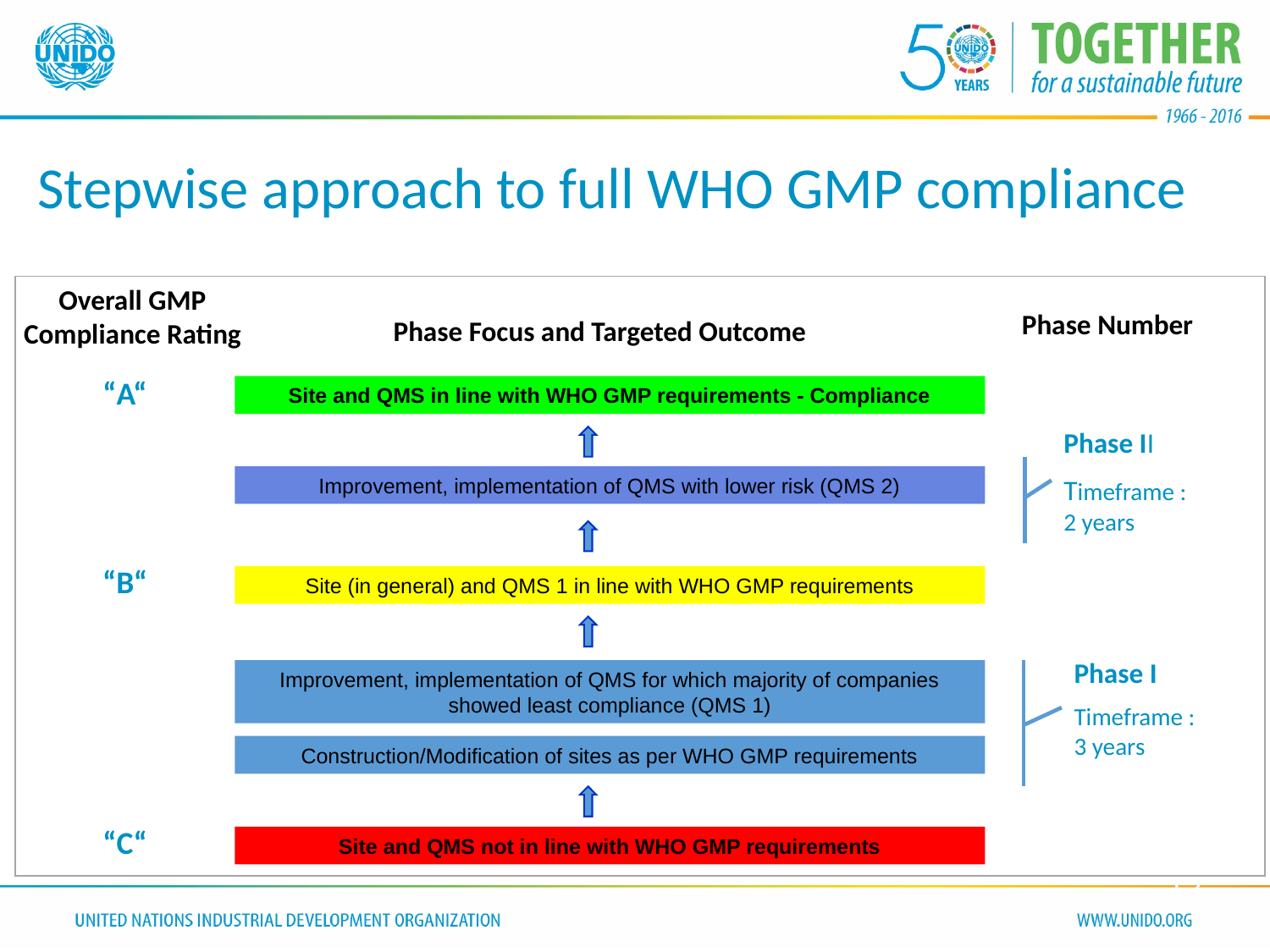

# Stepwise approach to full WHO GMP compliance
Overall GMP Compliance Rating

Phase Number
Phase Focus and Targeted Outcome
“A“
Site and QMS in line with WHO GMP requirements - Compliance
Phase II
Timeframe :      2 years

Improvement, implementation of QMS with lower risk (QMS 2)

“B“
Site (in general) and QMS 1 in line with WHO GMP requirements

Phase I
Timeframe :       3 years
Improvement, implementation of QMS for which majority of companies showed least compliance (QMS 1)
Construction/Modification of sites as per WHO GMP requirements

“C“
Site and QMS not in line with WHO GMP requirements
12